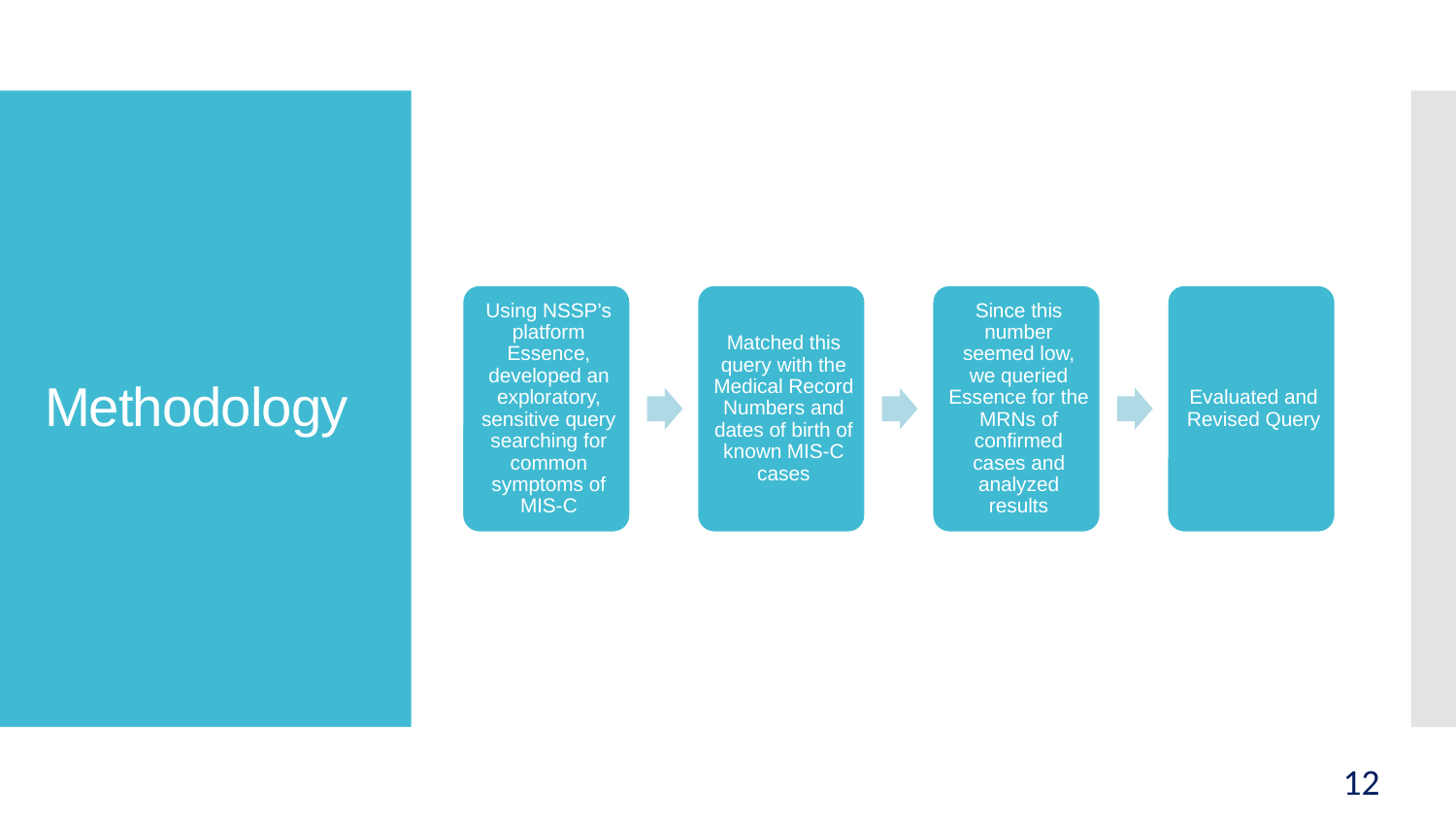

Using NSSP’s platform Essence, developed an exploratory, sensitive query searching for common symptoms of MIS-C

Matched this query with the Medical Record Numbers and dates of birth of known MIS-C cases

Since this number seemed low, we queried Essence for the MRNs of confirmed cases and analyzed results

Evaluated and Revised Query
# Methodology
12